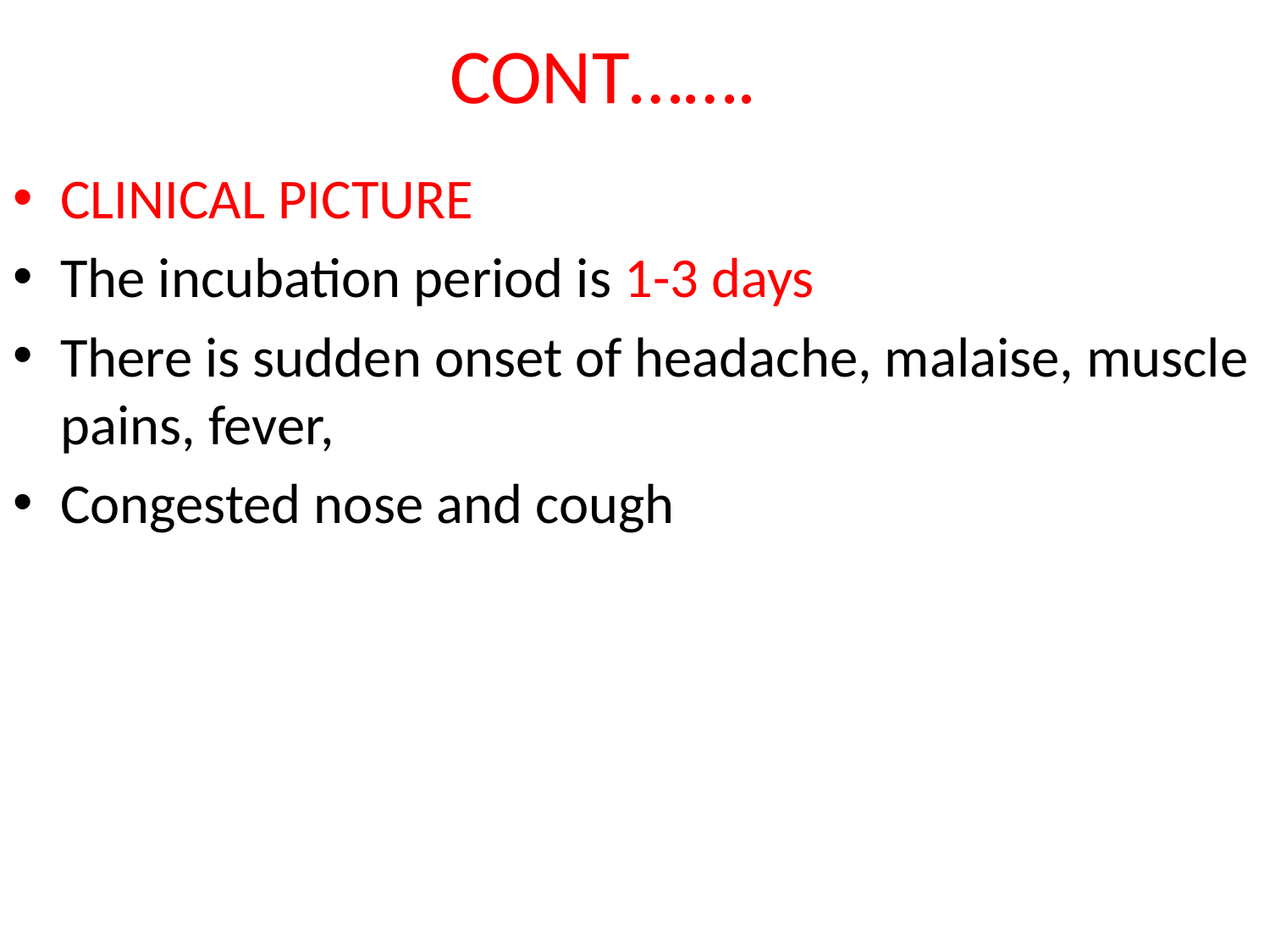

# CONT…….
CLINICAL PICTURE
The incubation period is 1-3 days
There is sudden onset of headache, malaise, muscle pains, fever,
Congested nose and cough